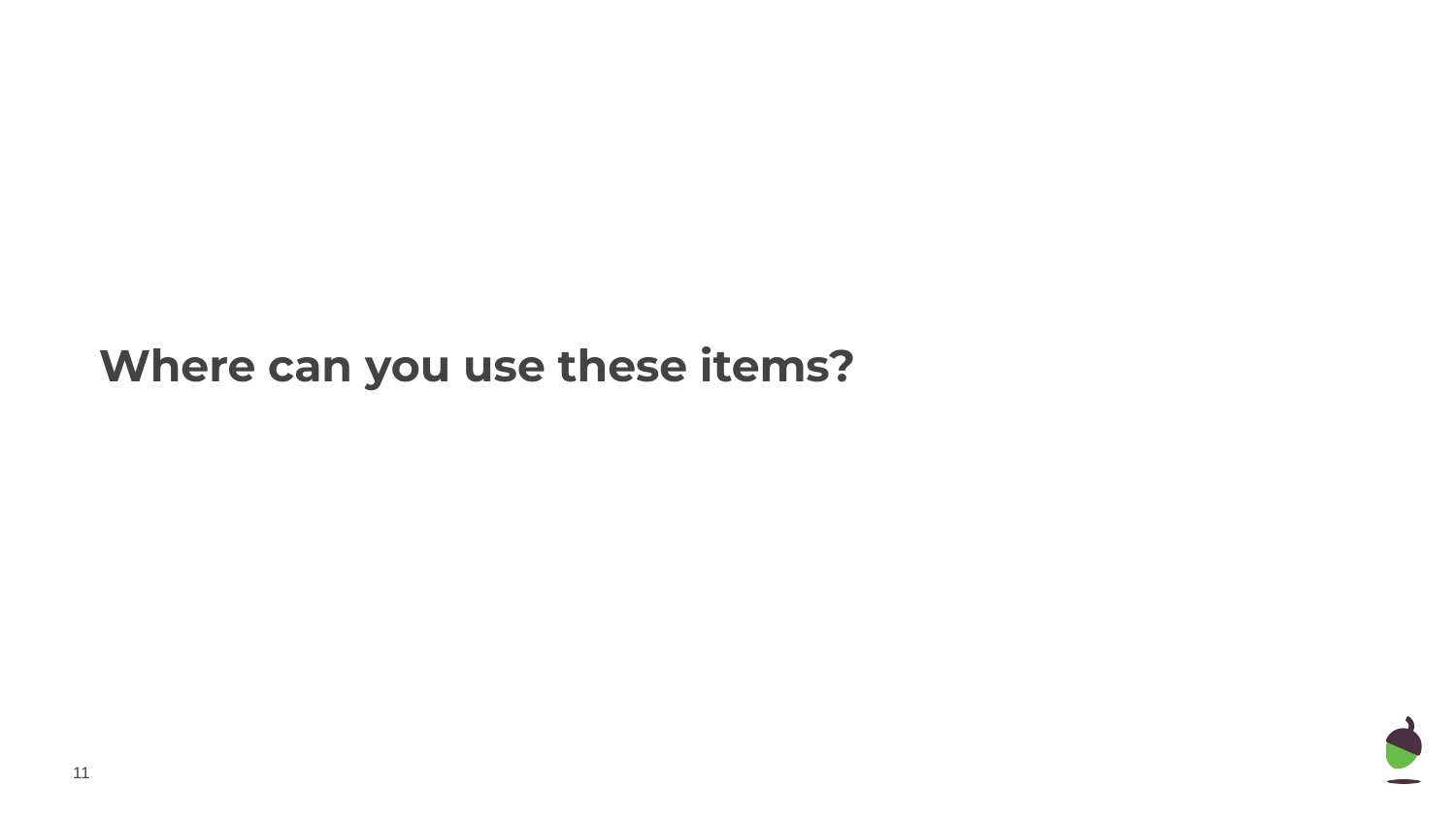

# Where can you use these items?
11